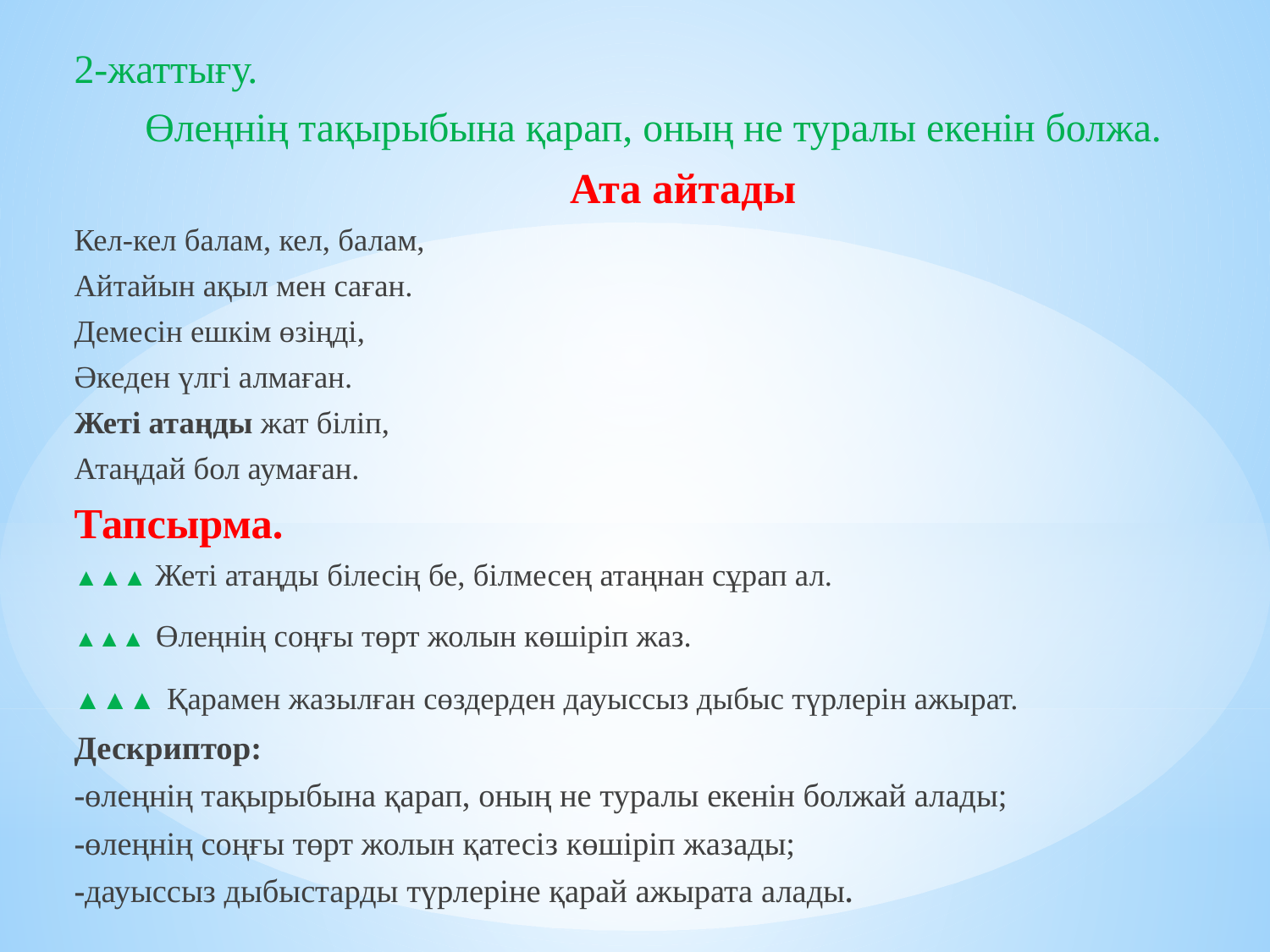

2-жаттығу.
       Өлеңнің тақырыбына қарап, оның не туралы екенін болжа.
Ата айтады
Кел-кел балам, кел, балам,
Айтайын ақыл мен саған.
Демесін ешкім өзіңді,
Әкеден үлгі алмаған.
Жеті атаңды жат біліп,
Атаңдай бол аумаған.
Тапсырма.
▲▲▲ Жеті атаңды білесің бе, білмесең атаңнан сұрап ал.
▲▲▲ Өлеңнің соңғы төрт жолын көшіріп жаз.
▲▲▲ Қарамен жазылған сөздерден дауыссыз дыбыс түрлерін ажырат.
Дескриптор:
-өлеңнің тақырыбына қарап, оның не туралы екенін болжай алады;
-өлеңнің соңғы төрт жолын қатесіз көшіріп жазады;
-дауыссыз дыбыстарды түрлеріне қарай ажырата алады.